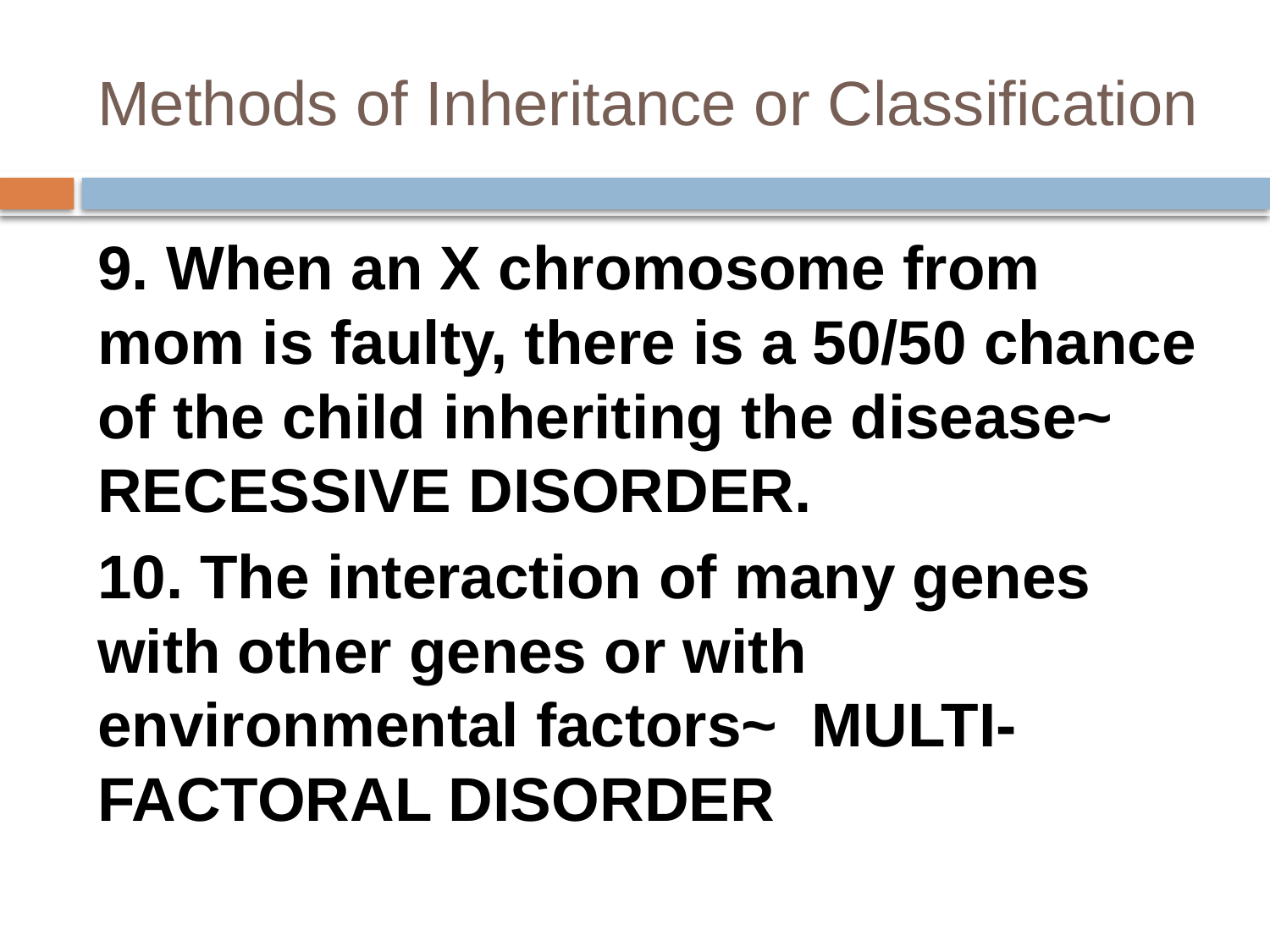

# Methods of Inheritance or Classification
9. When an X chromosome from mom is faulty, there is a 50/50 chance of the child inheriting the disease~ RECESSIVE DISORDER.
10. The interaction of many genes with other genes or with environmental factors~  MULTI-FACTORAL DISORDER